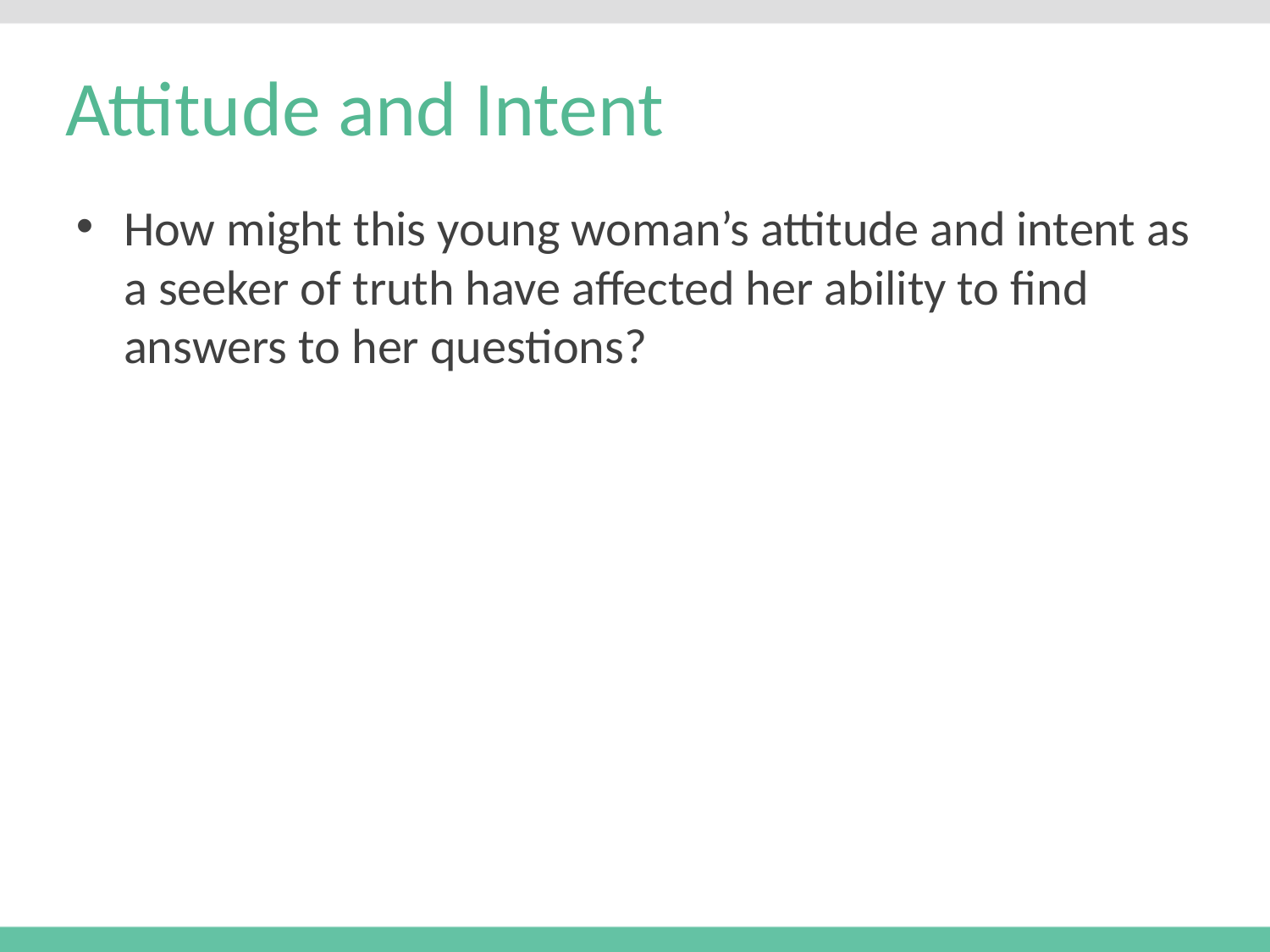

# Attitude and Intent
How might this young woman’s attitude and intent as a seeker of truth have affected her ability to find answers to her questions?